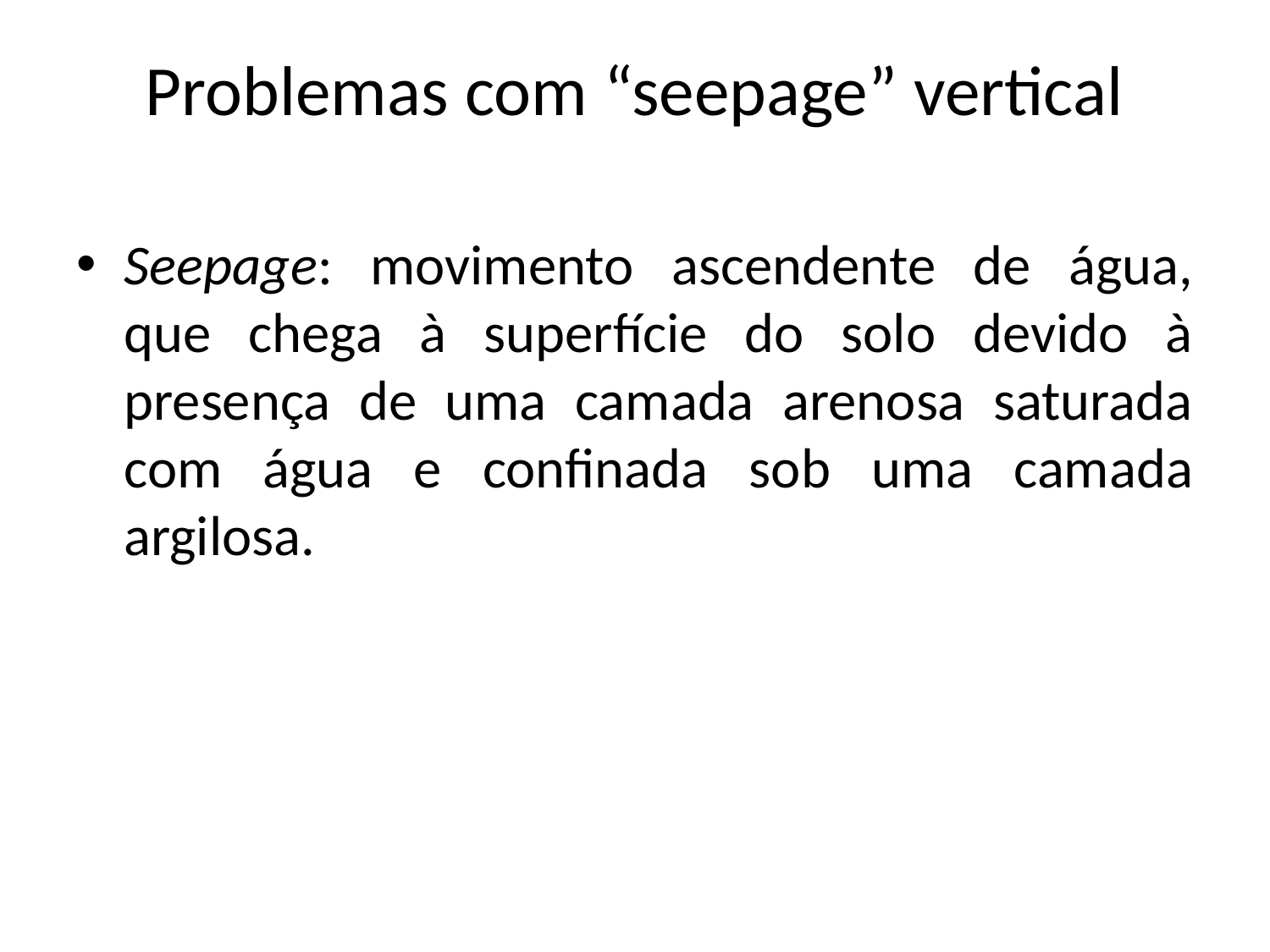

# Problemas com “seepage” vertical
Seepage: movimento ascendente de água, que chega à superfície do solo devido à presença de uma camada arenosa saturada com água e confinada sob uma camada argilosa.